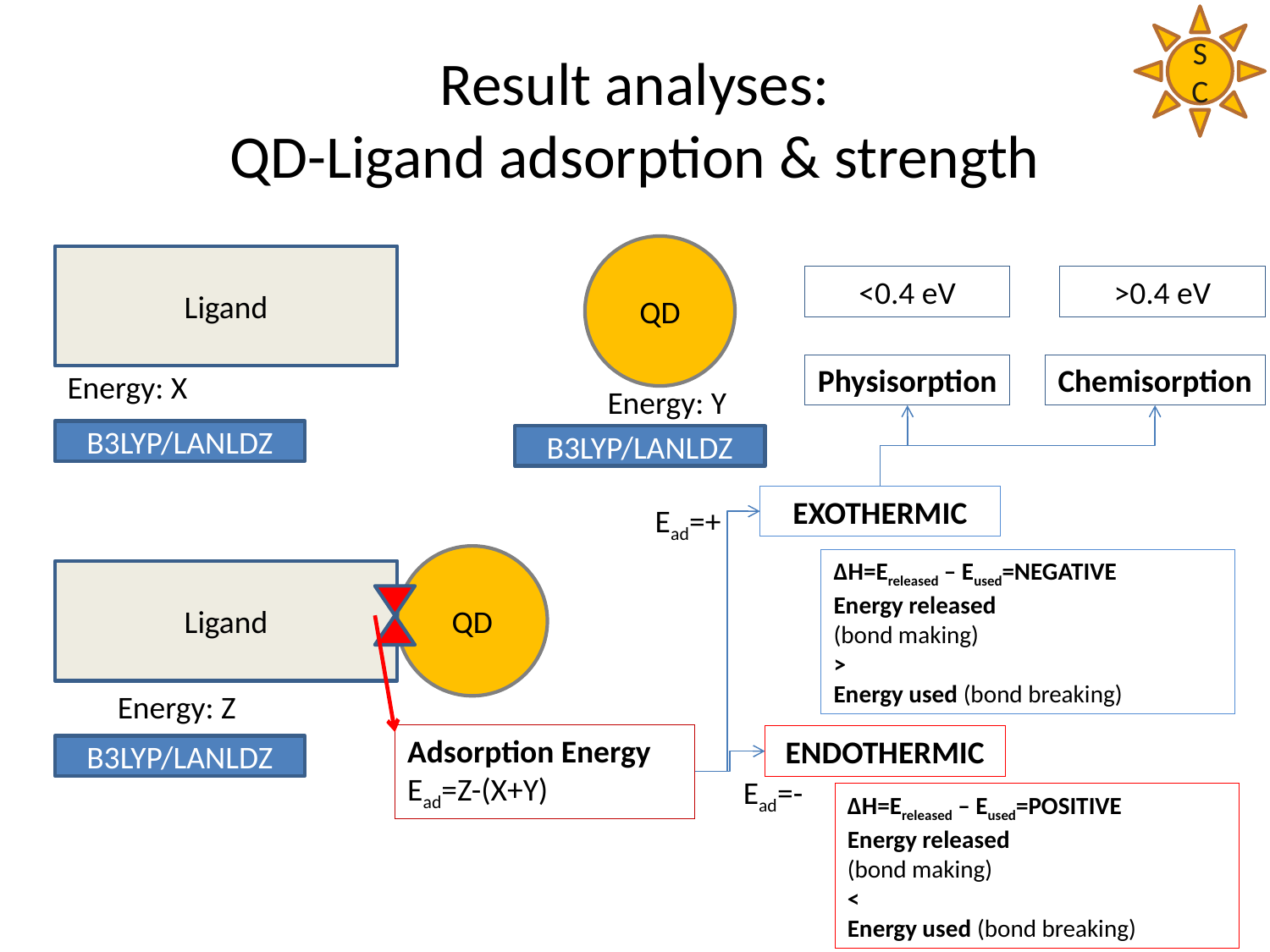

SC
# Result analyses: QD-Ligand adsorption & strength
QD
Ligand
<0.4 eV
>0.4 eV
Physisorption
Chemisorption
Energy: X
Energy: Y
B3LYP/LANLDZ
B3LYP/LANLDZ
EXOTHERMIC
Ead=+
QD
ΔH=Ereleased – Eused=NEGATIVE
Energy released
(bond making)
>
Energy used (bond breaking)
Ligand

Energy: Z
Adsorption Energy  Ead=Z-(X+Y)
ENDOTHERMIC
B3LYP/LANLDZ
Ead=-
ΔH=Ereleased – Eused=POSITIVE
Energy released
(bond making)
<
Energy used (bond breaking)